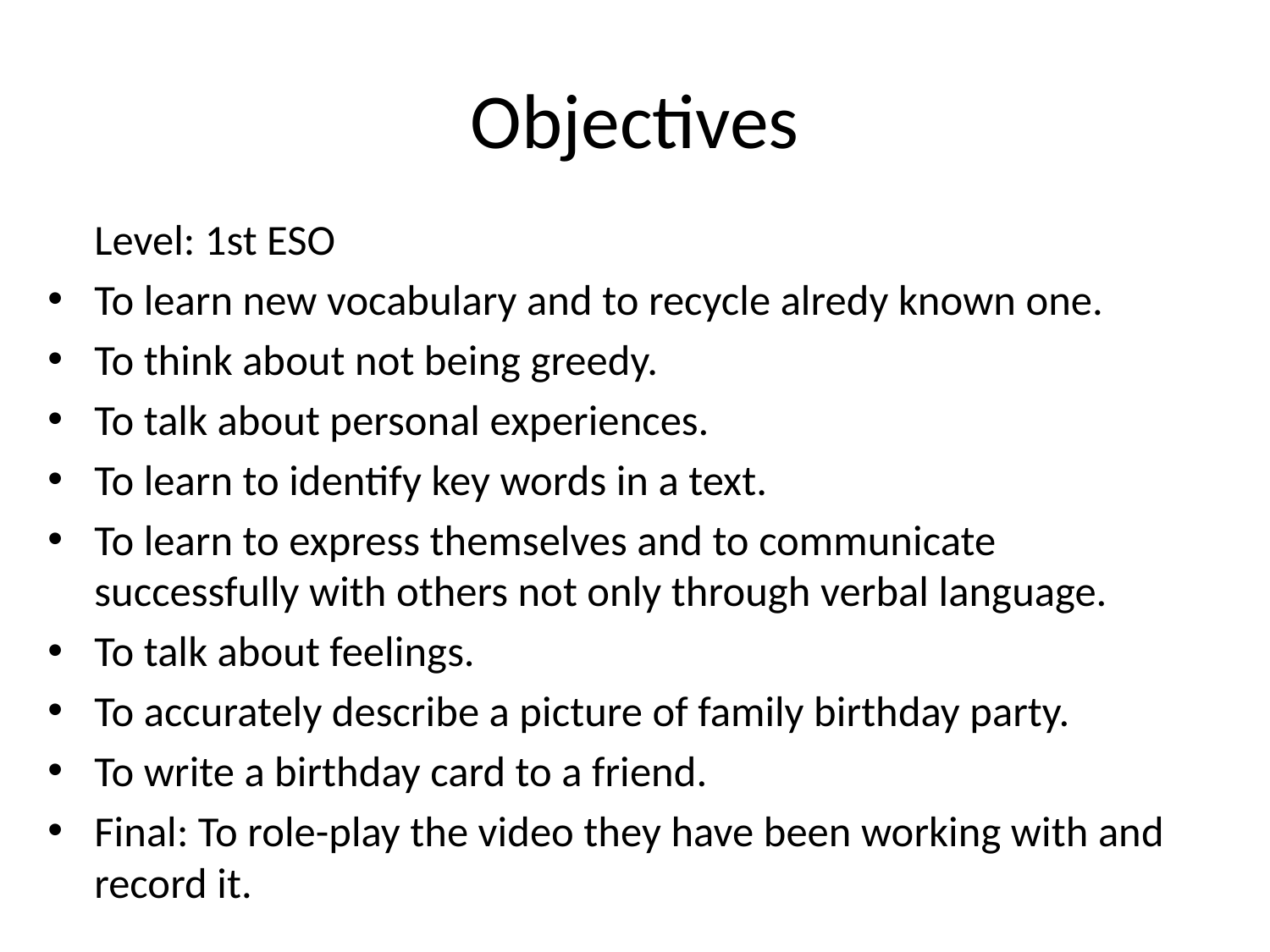

# Objectives
	Level: 1st ESO
To learn new vocabulary and to recycle alredy known one.
To think about not being greedy.
To talk about personal experiences.
To learn to identify key words in a text.
To learn to express themselves and to communicate successfully with others not only through verbal language.
To talk about feelings.
To accurately describe a picture of family birthday party.
To write a birthday card to a friend.
Final: To role-play the video they have been working with and record it.